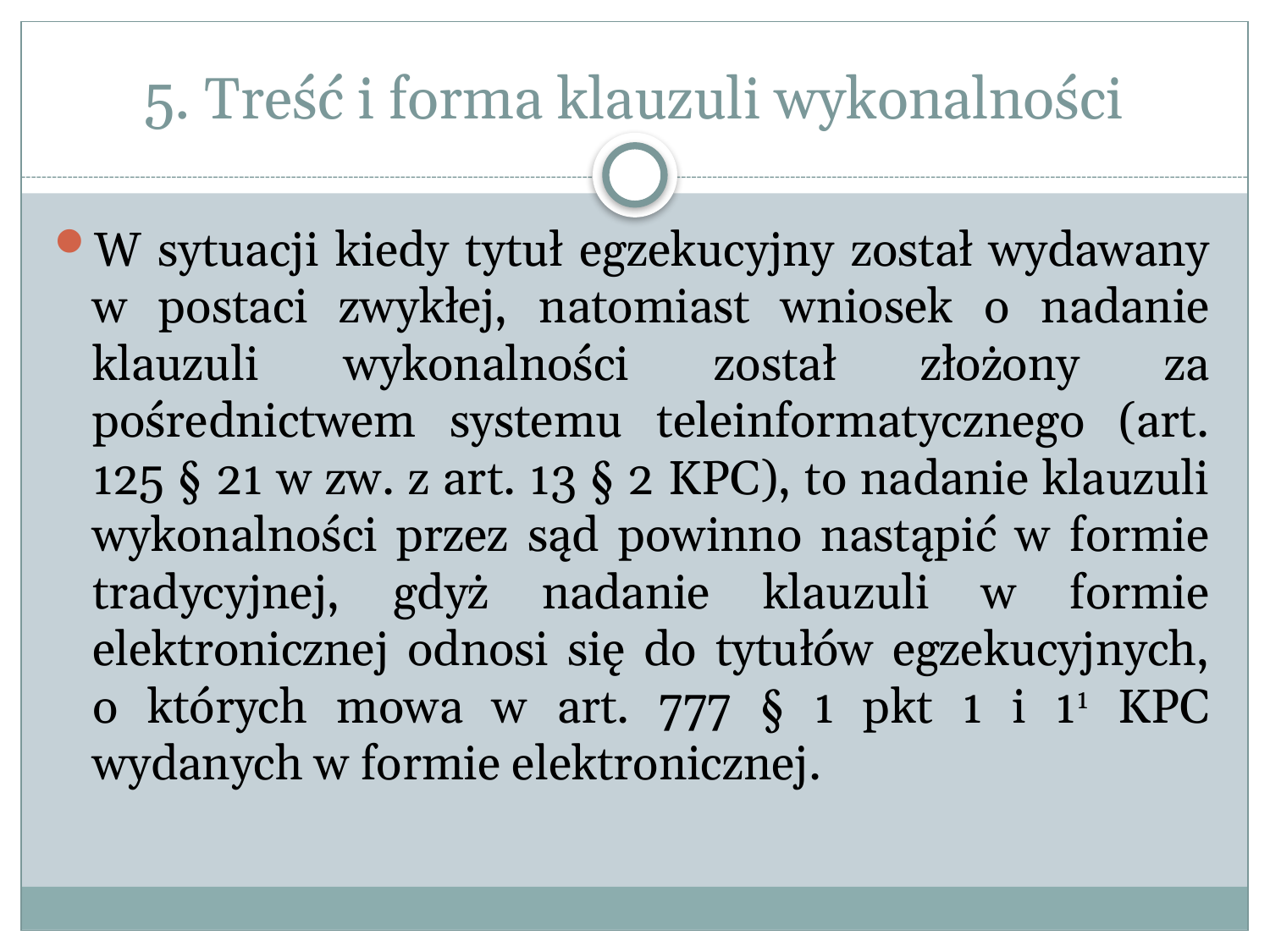

# 5. Treść i forma klauzuli wykonalności
W sytuacji kiedy tytuł egzekucyjny został wydawany w postaci zwykłej, natomiast wniosek o nadanie klauzuli wykonalności został złożony za pośrednictwem systemu teleinformatycznego (art. 125 § 21 w zw. z art. 13 § 2 KPC), to nadanie klauzuli wykonalności przez sąd powinno nastąpić w formie tradycyjnej, gdyż nadanie klauzuli w formie elektronicznej odnosi się do tytułów egzekucyjnych, o których mowa w art. 777 § 1 pkt 1 i 11 KPC wydanych w formie elektronicznej.